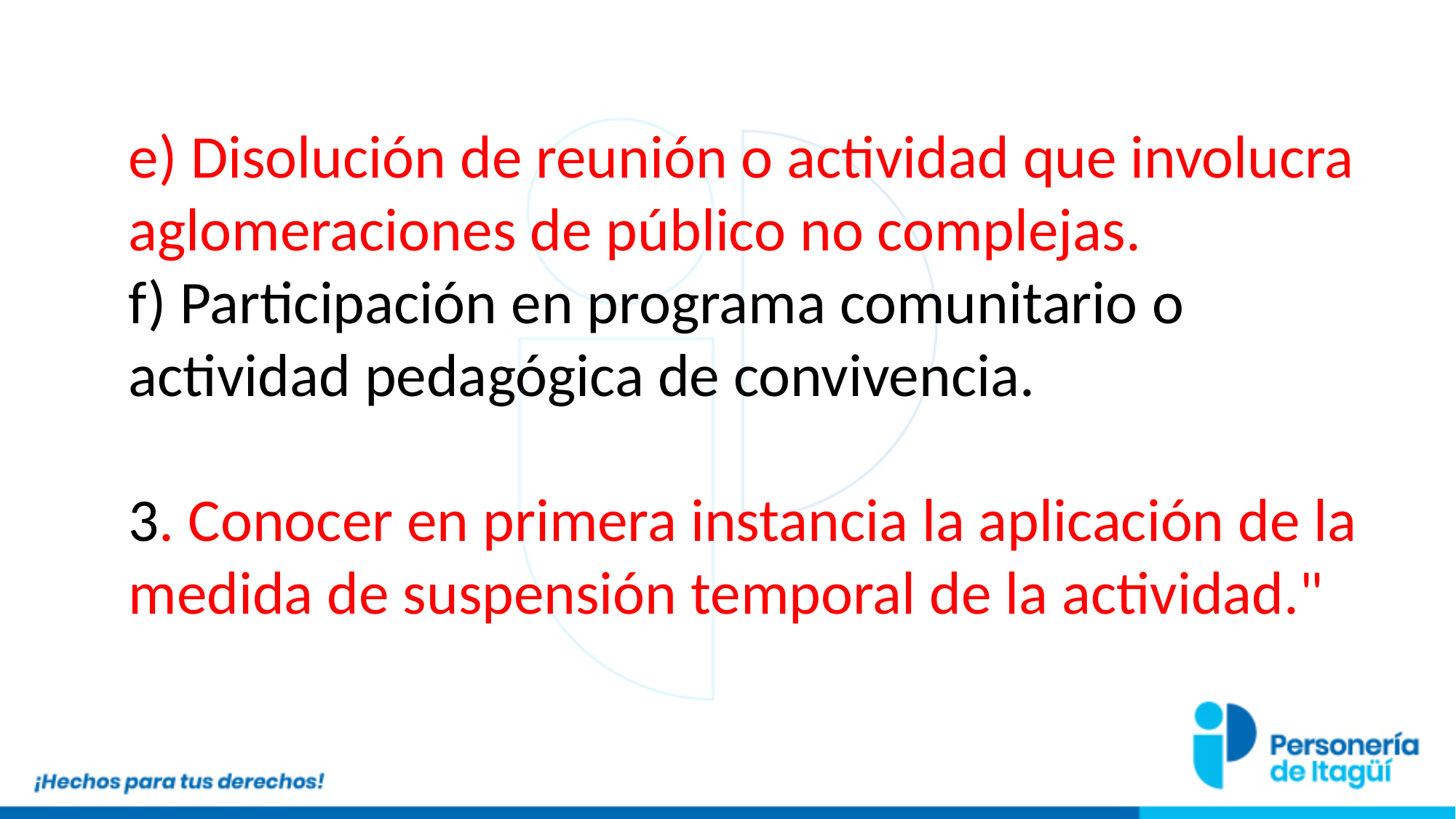

e) Disolución de reunión o actividad que involucra aglomeraciones de público no complejas.
f) Participación en programa comunitario o actividad pedagógica de convivencia.

3. Conocer en primera instancia la aplicación de la medida de suspensión temporal de la actividad."